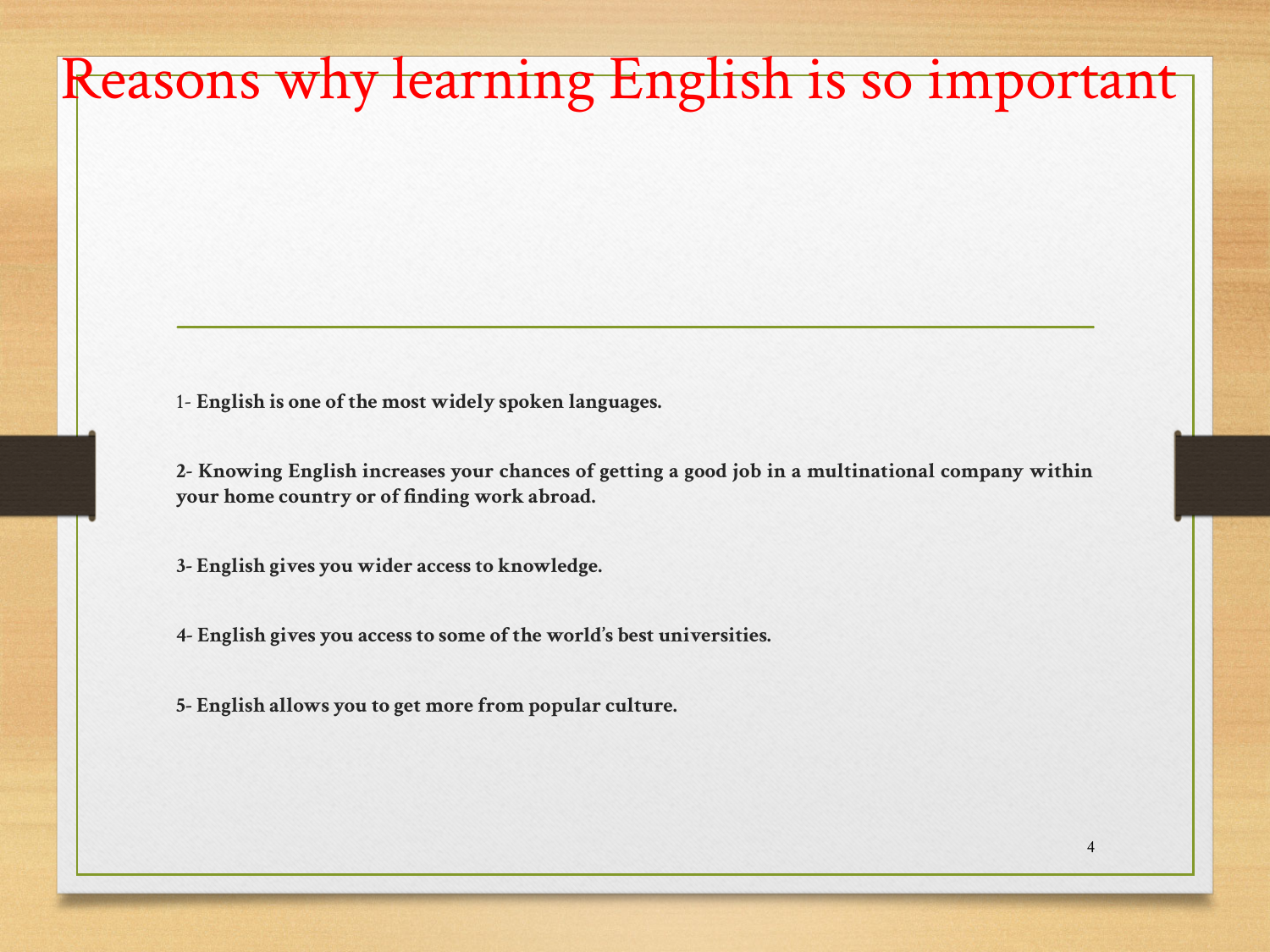

# Reasons why learning English is so important

1- English is one of the most widely spoken languages.

2- Knowing English increases your chances of getting a good job in a multinational company within your home country or of finding work abroad.

3- English gives you wider access to knowledge.

4- English gives you access to some of the world’s best universities.

5- English allows you to get more from popular culture.

4